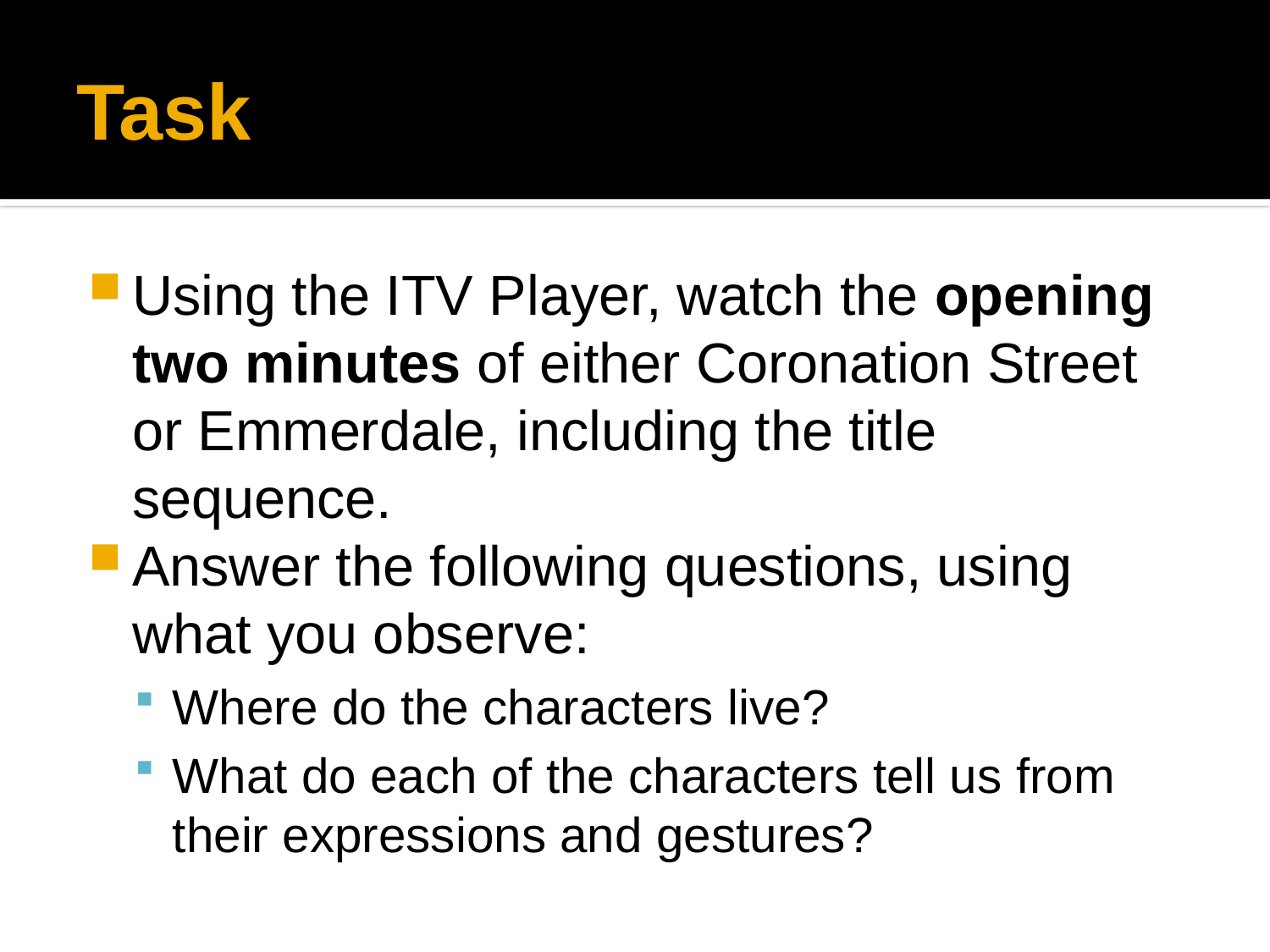

# Task
Using the ITV Player, watch the opening two minutes of either Coronation Street or Emmerdale, including the title sequence.
Answer the following questions, using what you observe:
Where do the characters live?
What do each of the characters tell us from their expressions and gestures?